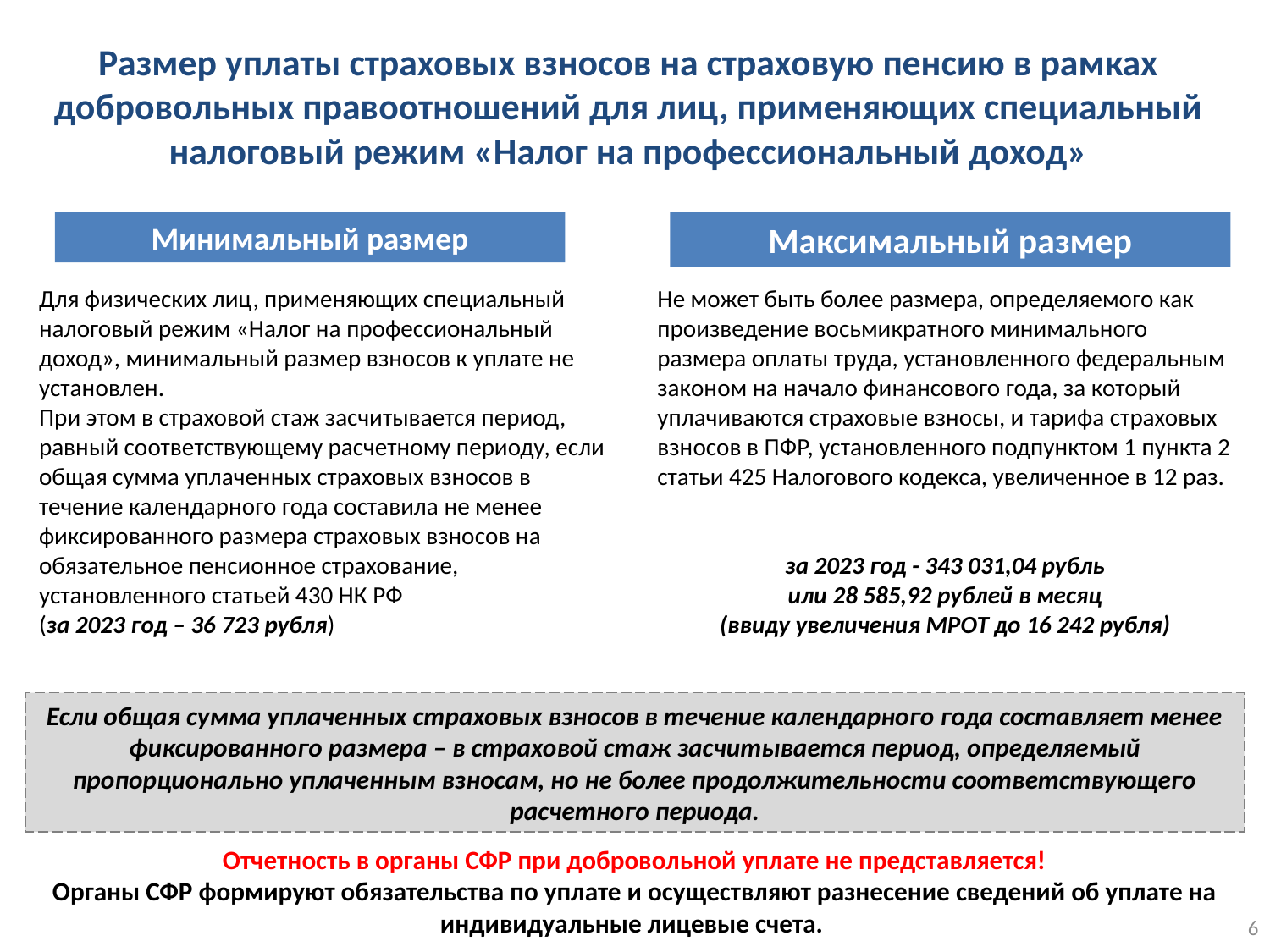

Размер уплаты страховых взносов на страховую пенсию в рамках добровольных правоотношений для лиц, применяющих специальный налоговый режим «Налог на профессиональный доход»
Минимальный размер
Максимальный размер
Для физических лиц, применяющих специальный налоговый режим «Налог на профессиональный доход», минимальный размер взносов к уплате не установлен.
При этом в страховой стаж засчитывается период, равный соответствующему расчетному периоду, если общая сумма уплаченных страховых взносов в течение календарного года составила не менее фиксированного размера страховых взносов на обязательное пенсионное страхование, установленного статьей 430 НК РФ
(за 2023 год – 36 723 рубля)
Не может быть более размера, определяемого как произведение восьмикратного минимального размера оплаты труда, установленного федеральным законом на начало финансового года, за который уплачиваются страховые взносы, и тарифа страховых взносов в ПФР, установленного подпунктом 1 пункта 2 статьи 425 Налогового кодекса, увеличенное в 12 раз.
за 2023 год - 343 031,04 рубль
или 28 585,92 рублей в месяц
(ввиду увеличения МРОТ до 16 242 рубля)
Если общая сумма уплаченных страховых взносов в течение календарного года составляет менее фиксированного размера – в страховой стаж засчитывается период, определяемый пропорционально уплаченным взносам, но не более продолжительности соответствующего расчетного периода.
Отчетность в органы СФР при добровольной уплате не представляется!
Органы СФР формируют обязательства по уплате и осуществляют разнесение сведений об уплате на индивидуальные лицевые счета.
6